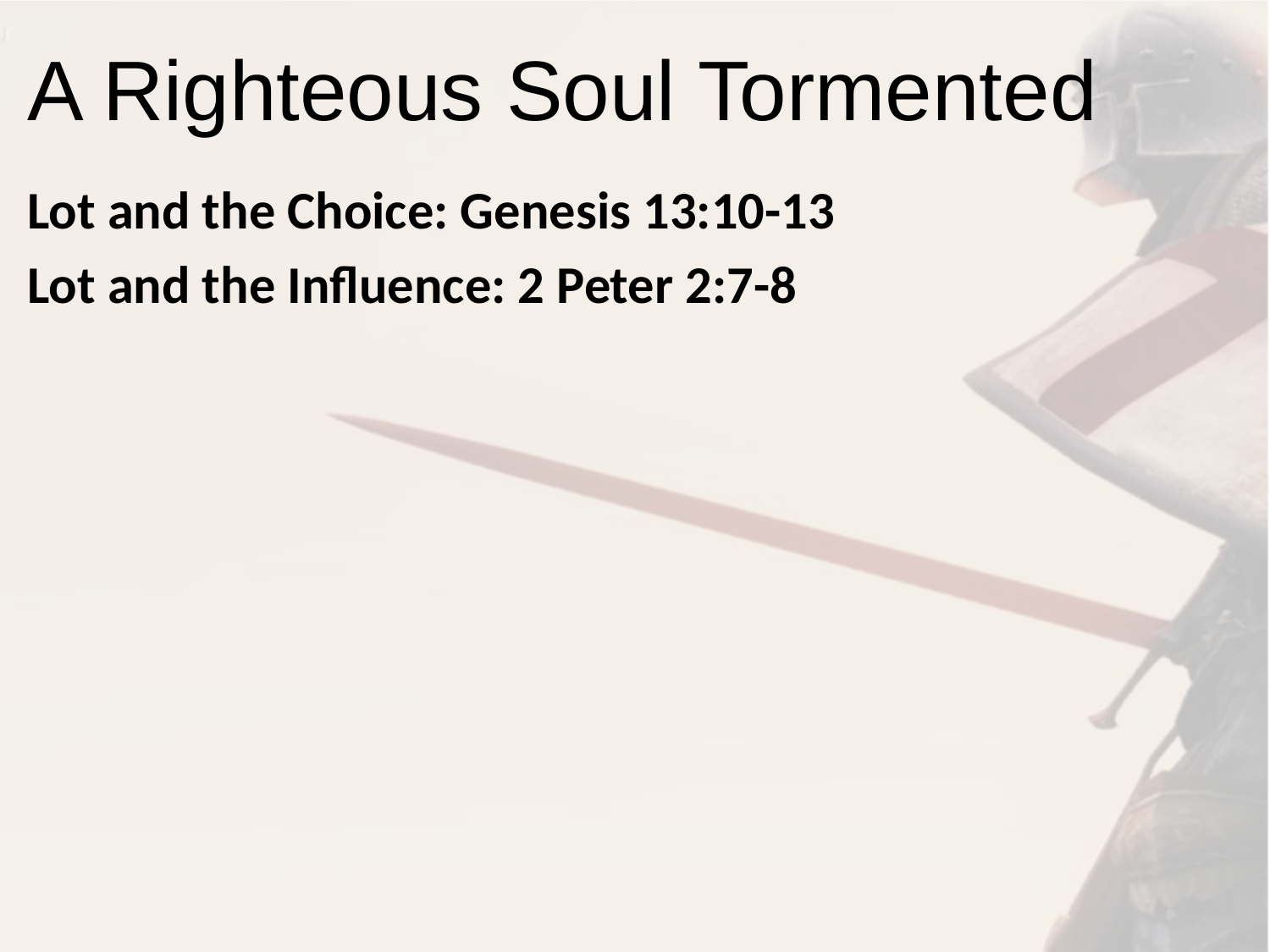

# A Righteous Soul Tormented
Lot and the Choice: Genesis 13:10-13
Lot and the Influence: 2 Peter 2:7-8